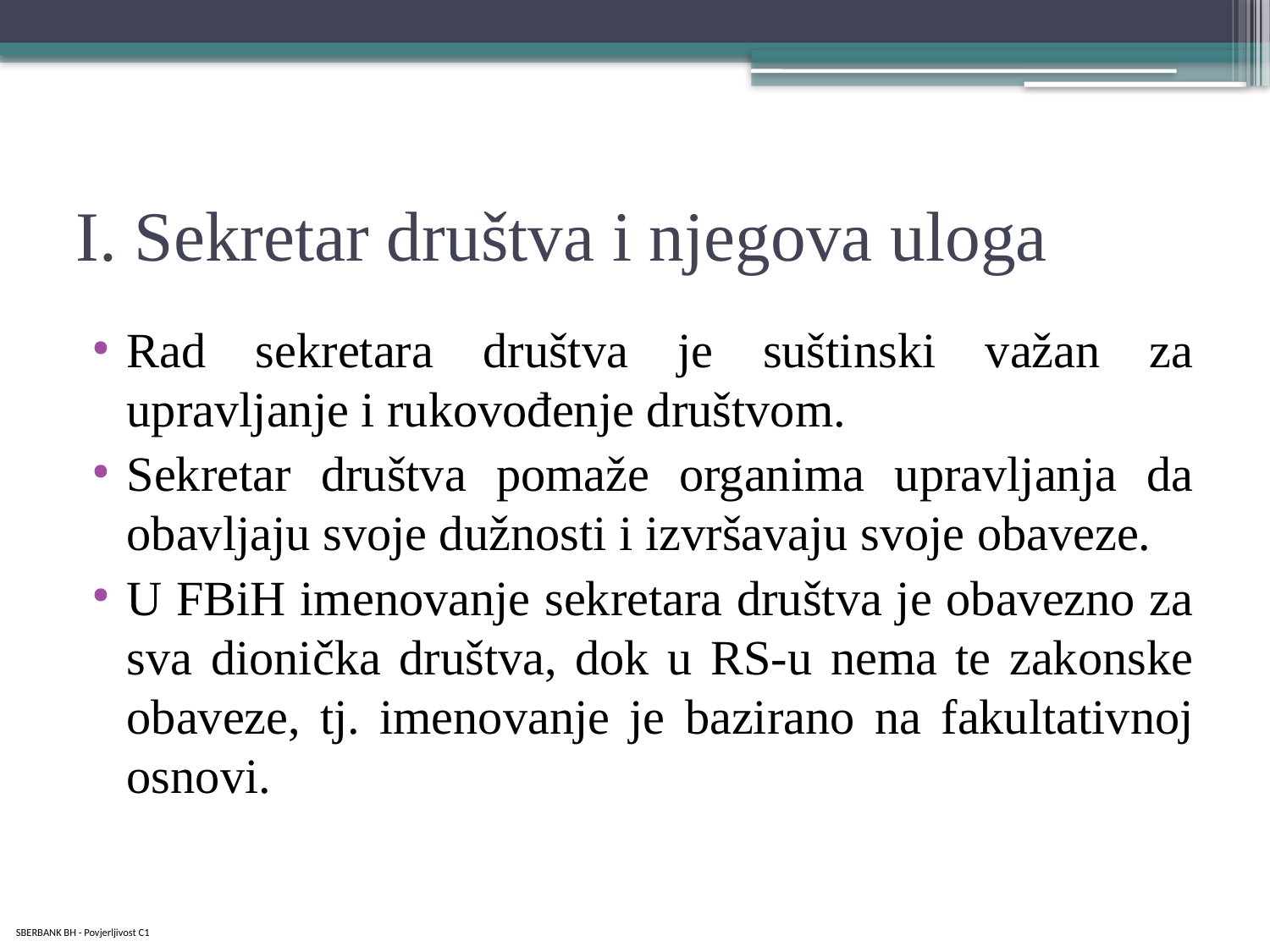

# I. Sekretar društva i njegova uloga
Rad sekretara društva je suštinski važan za upravljanje i rukovođenje društvom.
Sekretar društva pomaže organima upravljanja da obavljaju svoje dužnosti i izvršavaju svoje obaveze.
U FBiH imenovanje sekretara društva je obavezno za sva dionička društva, dok u RS-u nema te zakonske obaveze, tj. imenovanje je bazirano na fakultativnoj osnovi.